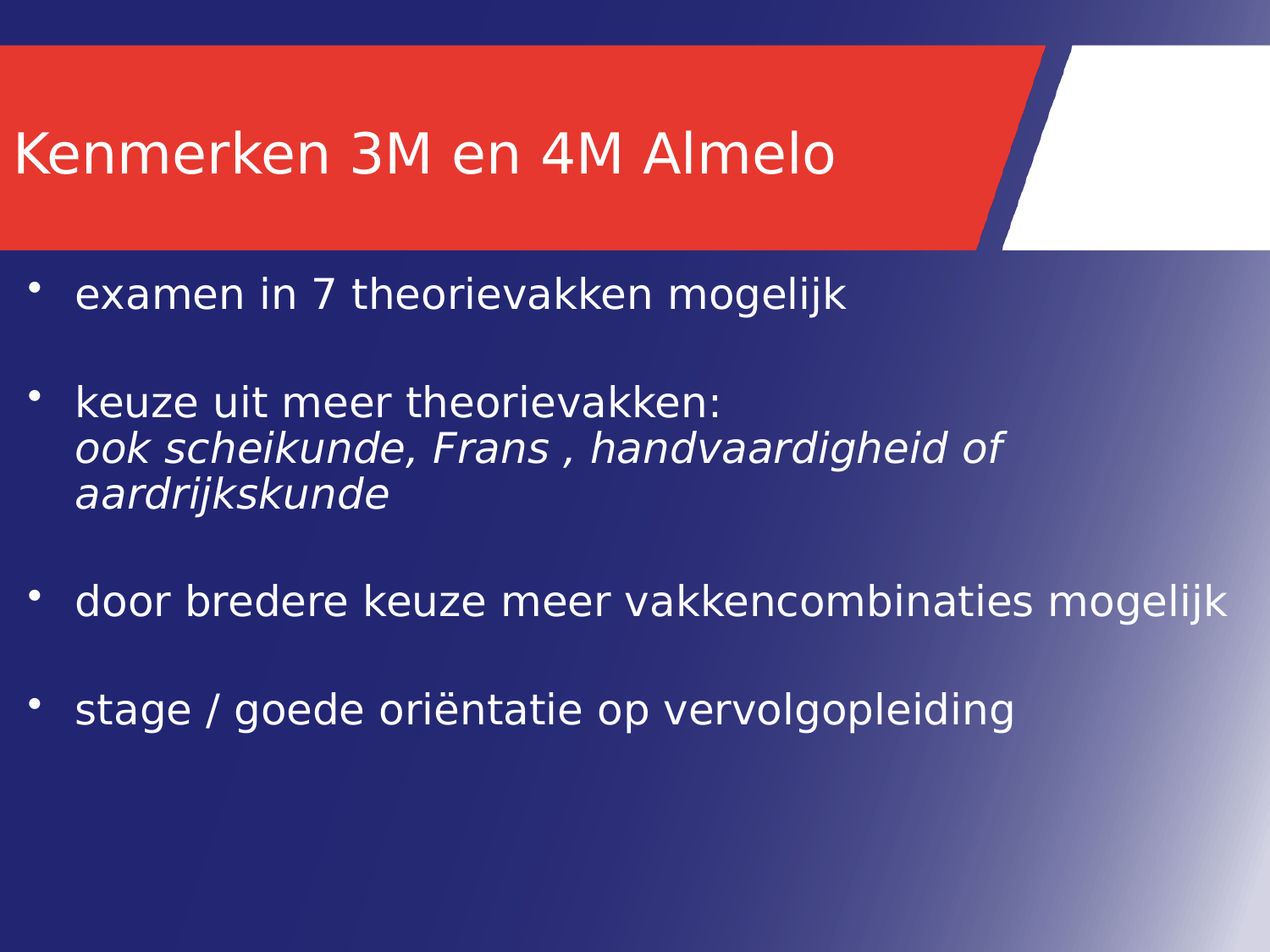

# Kenmerken 3M en 4M Almelo
examen in 7 theorievakken mogelijk

keuze uit meer theorievakken:
ook scheikunde, Frans , handvaardigheid of aardrijkskunde

door bredere keuze meer vakkencombinaties mogelijk

stage / goede oriëntatie op vervolgopleiding